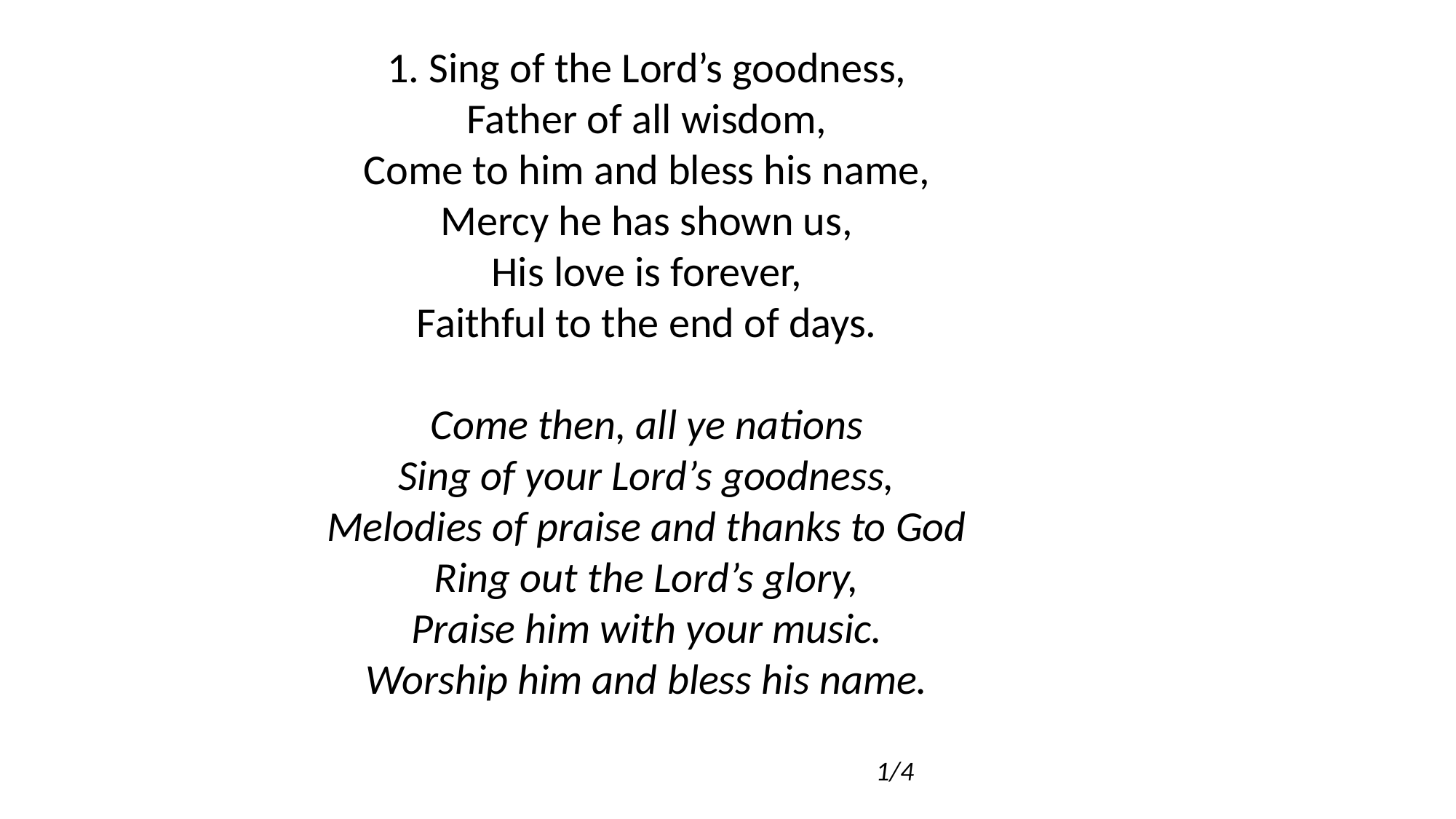

1. Sing of the Lord’s goodness,
Father of all wisdom,
Come to him and bless his name,
Mercy he has shown us,
His love is forever,
Faithful to the end of days.

Come then, all ye nations
Sing of your Lord’s goodness,
Melodies of praise and thanks to God
Ring out the Lord’s glory,
Praise him with your music.
Worship him and bless his name.

1/4